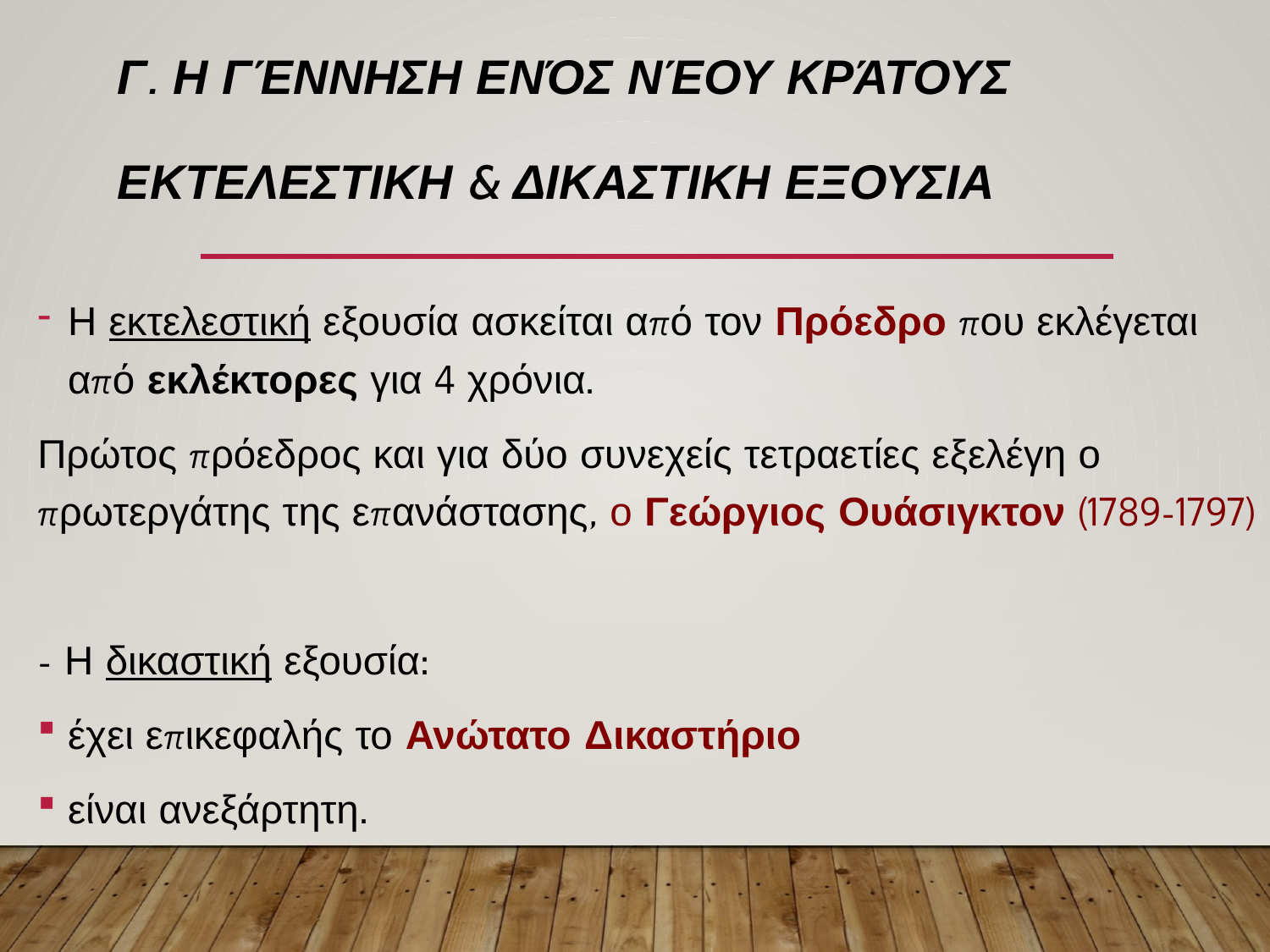

# γ. Η γέννηση ενός νέου κράτους εκτελεστικη & δικαστικη εξουσια
Η εκτελεστική εξουσία ασκείται από τον Πρόεδρο που εκλέγεται από εκλέκτορες για 4 χρόνια.
Πρώτος πρόεδρος και για δύο συνεχείς τετραετίες εξελέγη ο πρωτεργάτης της επανάστασης, ο Γεώργιος Ουάσιγκτον (1789-1797)

- Η δικαστική εξουσία:
έχει επικεφαλής το Ανώτατο Δικαστήριο
είναι ανεξάρτητη.